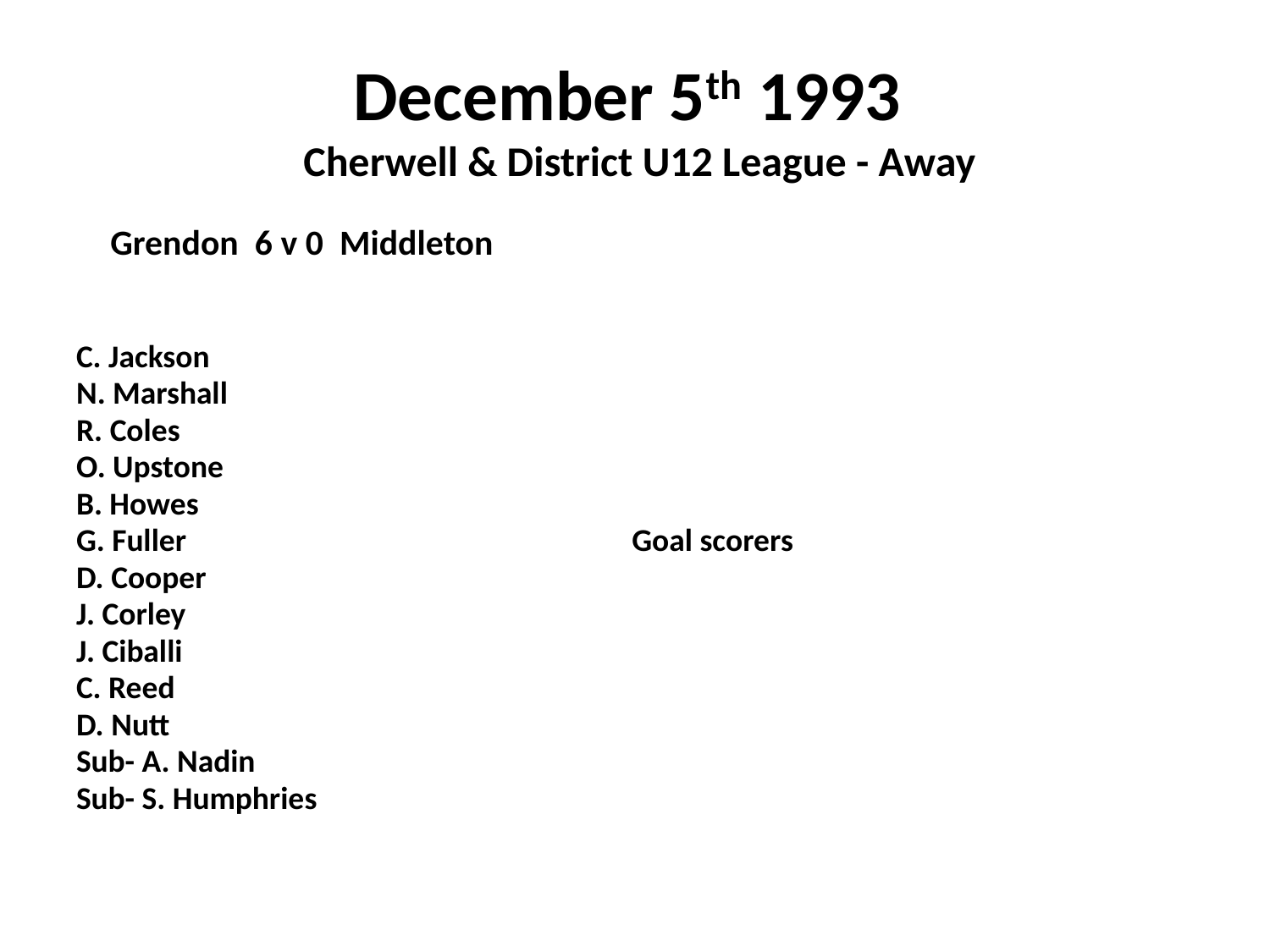

# December 5th 1993 Cherwell & District U12 League - Away
    Grendon  6 v 0  Middleton

C. Jackson
N. Marshall
R. Coles
O. Upstone
B. Howes
G. Fuller				Goal scorers
D. Cooper
J. Corley
J. Ciballi
C. Reed
D. Nutt
Sub- A. Nadin
Sub- S. Humphries